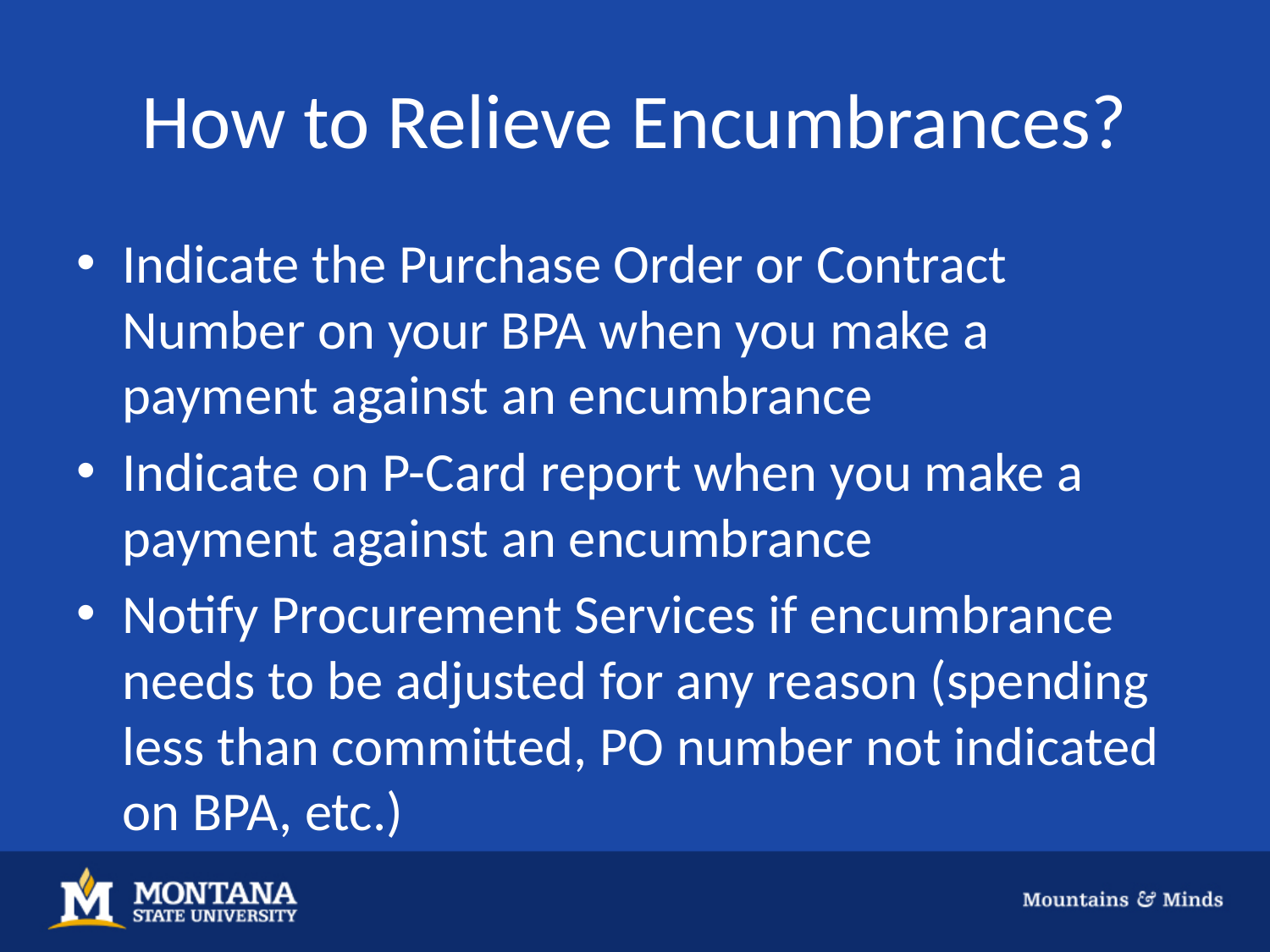

# How to Relieve Encumbrances?
Indicate the Purchase Order or Contract Number on your BPA when you make a payment against an encumbrance
Indicate on P-Card report when you make a payment against an encumbrance
Notify Procurement Services if encumbrance needs to be adjusted for any reason (spending less than committed, PO number not indicated on BPA, etc.)